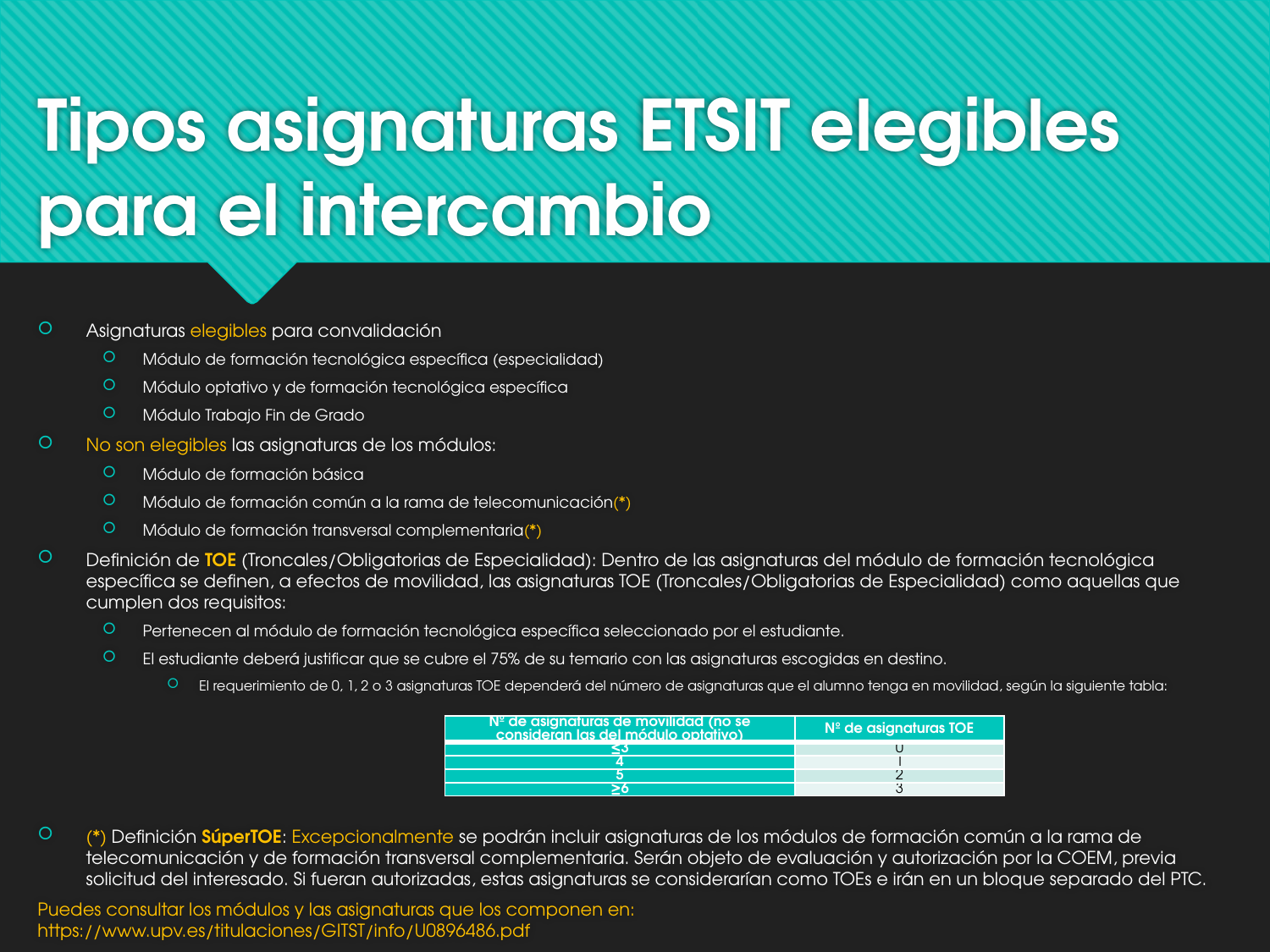

# Tipos asignaturas ETSIT elegibles para el intercambio
Asignaturas elegibles para convalidación
Módulo de formación tecnológica específica (especialidad)
Módulo optativo y de formación tecnológica específica
Módulo Trabajo Fin de Grado
No son elegibles las asignaturas de los módulos:
Módulo de formación básica
Módulo de formación común a la rama de telecomunicación(*)
Módulo de formación transversal complementaria(*)
Definición de TOE (Troncales/Obligatorias de Especialidad): Dentro de las asignaturas del módulo de formación tecnológica específica se definen, a efectos de movilidad, las asignaturas TOE (Troncales/Obligatorias de Especialidad) como aquellas que cumplen dos requisitos:
Pertenecen al módulo de formación tecnológica específica seleccionado por el estudiante.
El estudiante deberá justificar que se cubre el 75% de su temario con las asignaturas escogidas en destino.
El requerimiento de 0, 1, 2 o 3 asignaturas TOE dependerá del número de asignaturas que el alumno tenga en movilidad, según la siguiente tabla:

(*) Definición SúperTOE: Excepcionalmente se podrán incluir asignaturas de los módulos de formación común a la rama de telecomunicación y de formación transversal complementaria. Serán objeto de evaluación y autorización por la COEM, previa solicitud del interesado. Si fueran autorizadas, estas asignaturas se considerarían como TOEs e irán en un bloque separado del PTC.
Puedes consultar los módulos y las asignaturas que los componen en:
https://www.upv.es/titulaciones/GITST/info/U0896486.pdf
| Nº de asignaturas de movilidad (no se consideran las del módulo optativo) | Nº de asignaturas TOE |
| --- | --- |
| ≤3 | 0 |
| 4 | 1 |
| 5 | 2 |
| ≥6 | 3 |